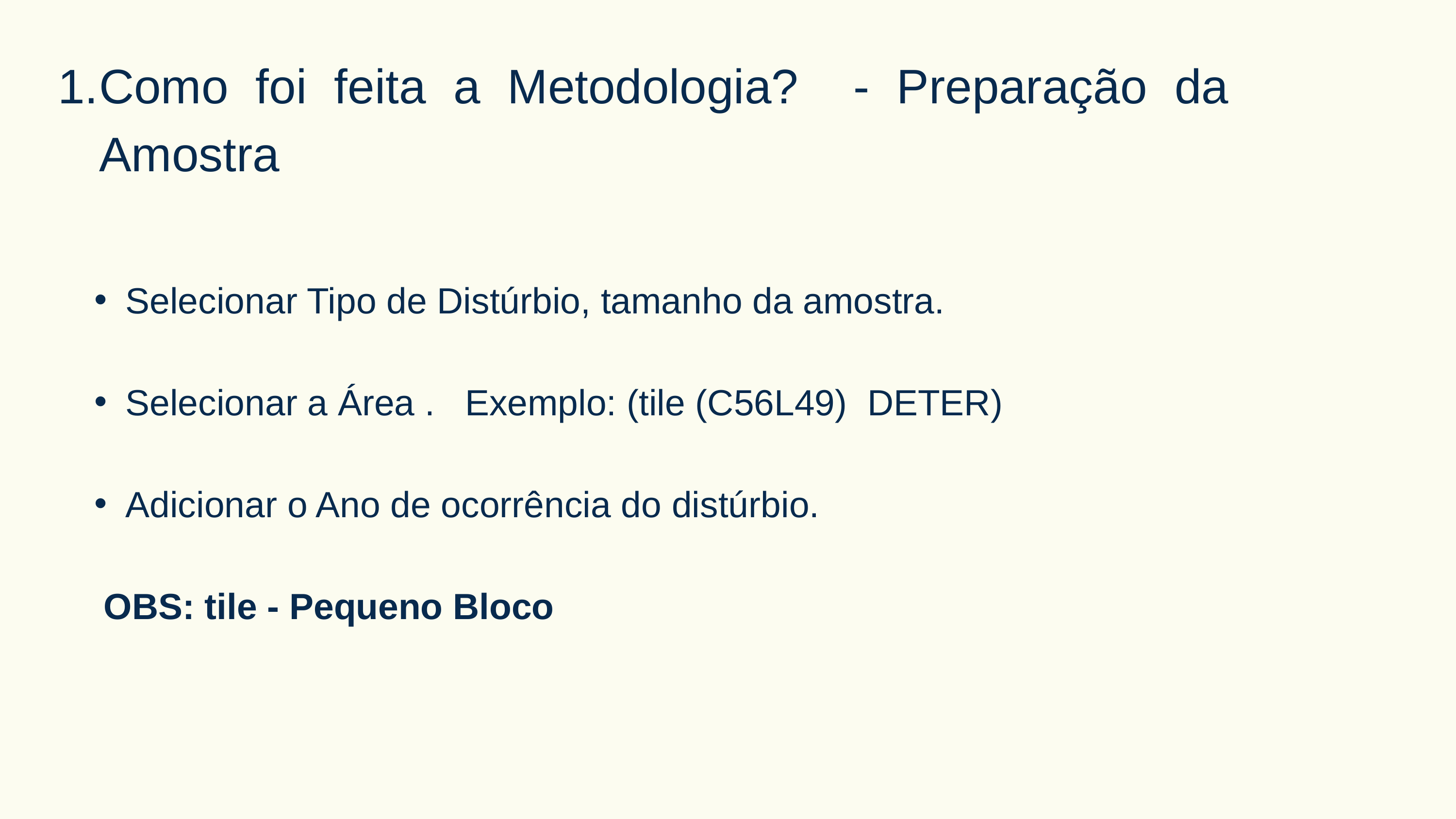

Como foi feita a Metodologia?  - Preparação da Amostra

Selecionar Tipo de Distúrbio, tamanho da amostra.

Selecionar a Área .   Exemplo: (tile (C56L49)  DETER)

Adicionar o Ano de ocorrência do distúrbio.

    OBS: tile - Pequeno Bloco